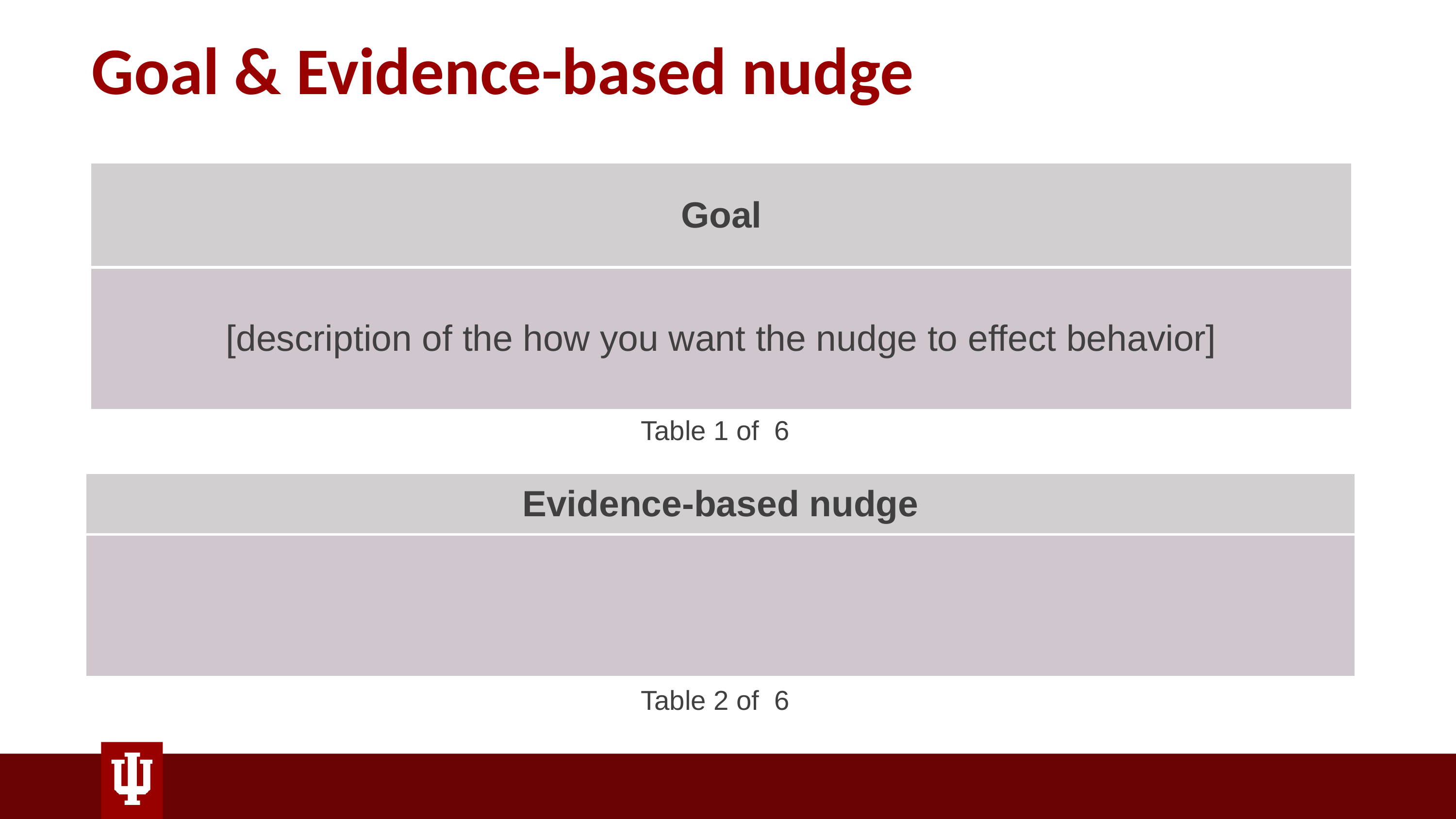

# Goal & Evidence-based nudge
| Goal |
| --- |
| [description of the how you want the nudge to effect behavior] |
Table 1 of  6
| Evidence-based nudge |
| --- |
| ​ |
Table 2 of  6